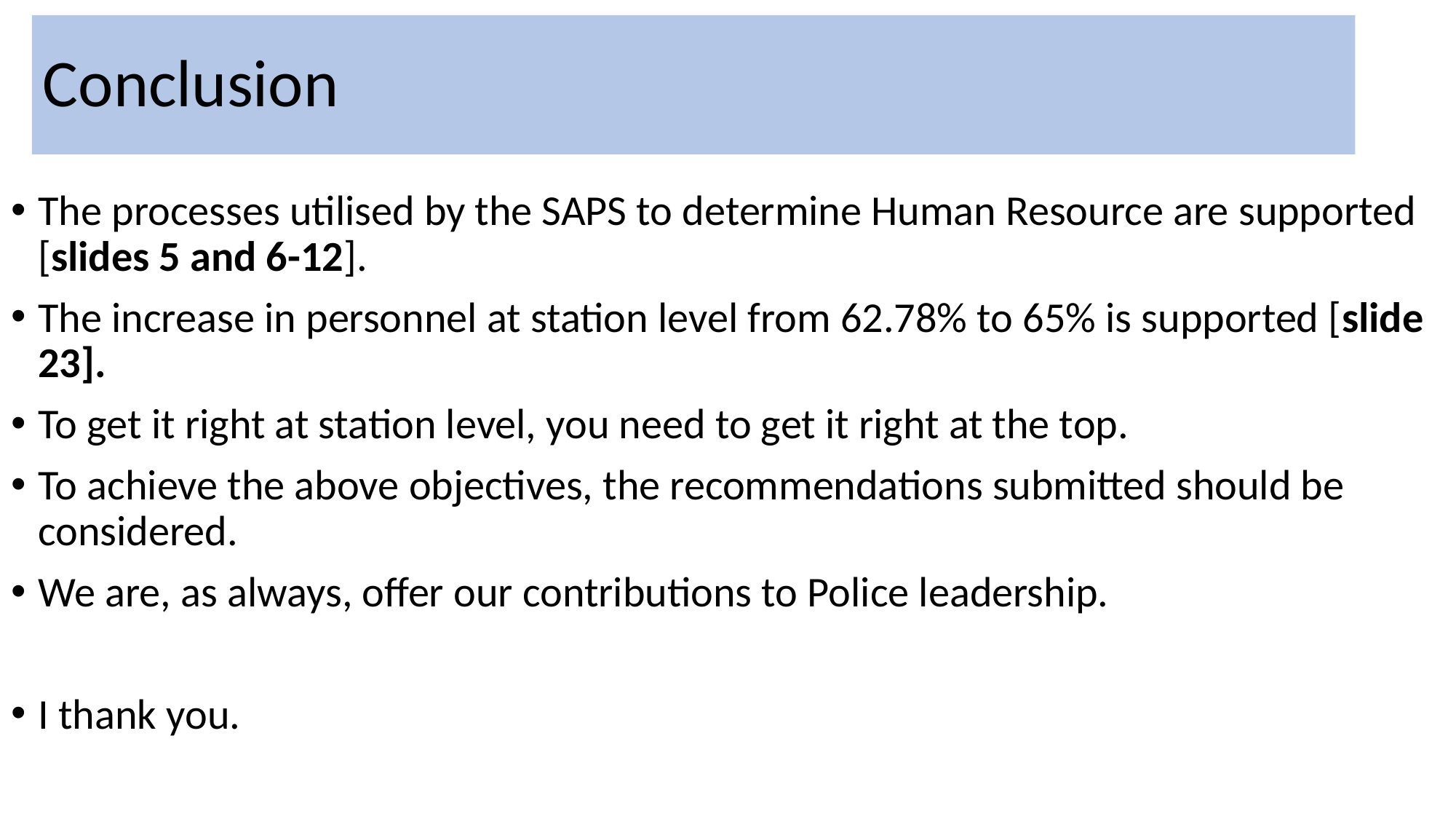

# Conclusion
The processes utilised by the SAPS to determine Human Resource are supported [slides 5 and 6-12].
The increase in personnel at station level from 62.78% to 65% is supported [slide 23].
To get it right at station level, you need to get it right at the top.
To achieve the above objectives, the recommendations submitted should be considered.
We are, as always, offer our contributions to Police leadership.

I thank you.